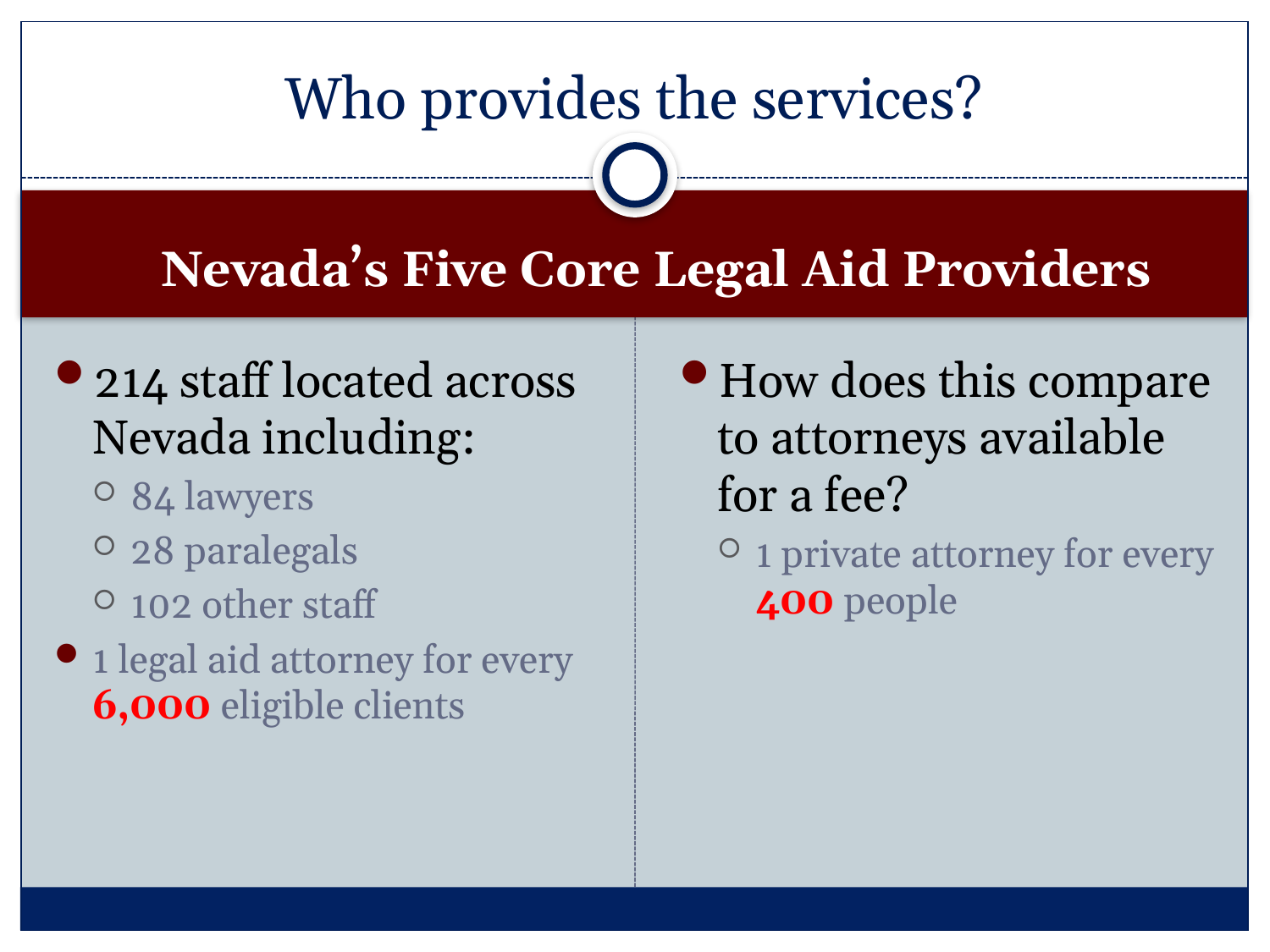

# Who provides the services?
Nevada’s Five Core Legal Aid Providers
214 staff located across Nevada including:
84 lawyers
28 paralegals
102 other staff
1 legal aid attorney for every 6,000 eligible clients

How does this compare to attorneys available for a fee?
1 private attorney for every 400 people